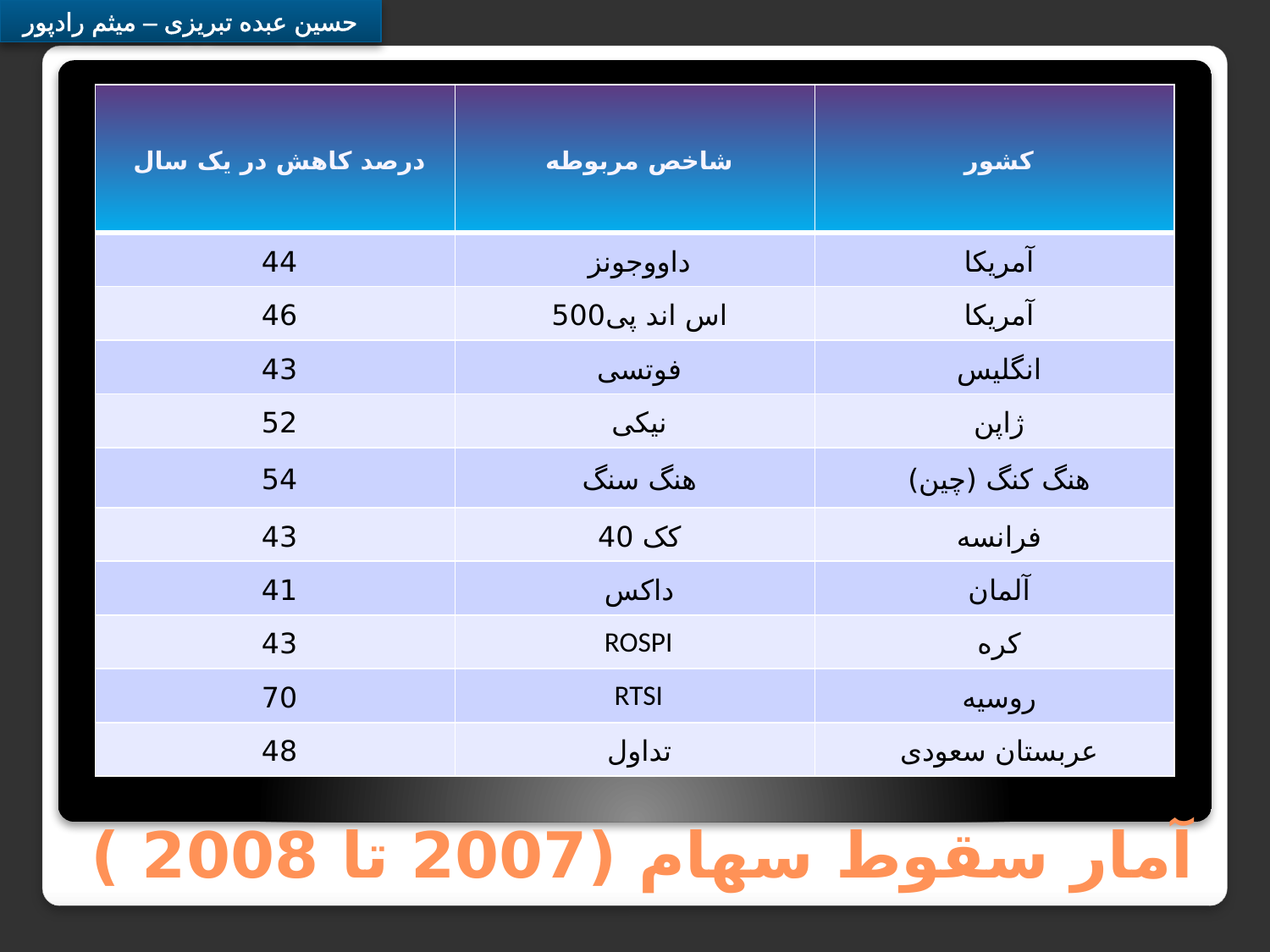

| درصد کاهش در یک سال | شاخص مربوطه | کشور |
| --- | --- | --- |
| 44 | داووجونز | آمریکا |
| 46 | اس اند پی500 | آمریکا |
| 43 | فوتسی | انگلیس |
| 52 | نیکی | ژاپن |
| 54 | هنگ سنگ | هنگ کنگ (چین) |
| 43 | کک 40 | فرانسه |
| 41 | داکس | آلمان |
| 43 | ROSPI | کره |
| 70 | RTSI | روسیه |
| 48 | تداول | عربستان سعودی |
# آمار سقوط سهام (2007 تا 2008 )